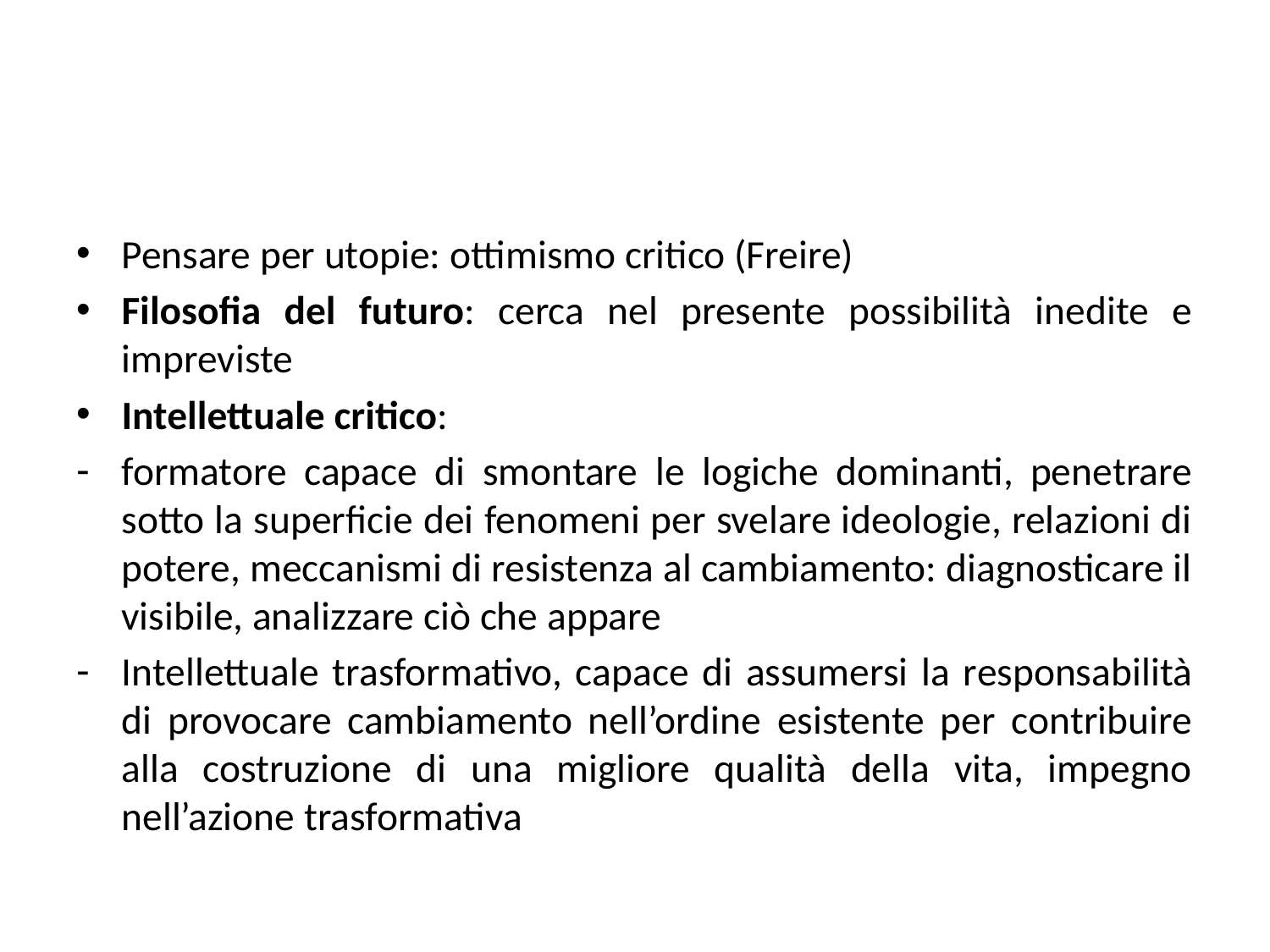

Pensare per utopie: ottimismo critico (Freire)
Filosofia del futuro: cerca nel presente possibilità inedite e impreviste
Intellettuale critico:
formatore capace di smontare le logiche dominanti, penetrare sotto la superficie dei fenomeni per svelare ideologie, relazioni di potere, meccanismi di resistenza al cambiamento: diagnosticare il visibile, analizzare ciò che appare
Intellettuale trasformativo, capace di assumersi la responsabilità di provocare cambiamento nell’ordine esistente per contribuire alla costruzione di una migliore qualità della vita, impegno nell’azione trasformativa